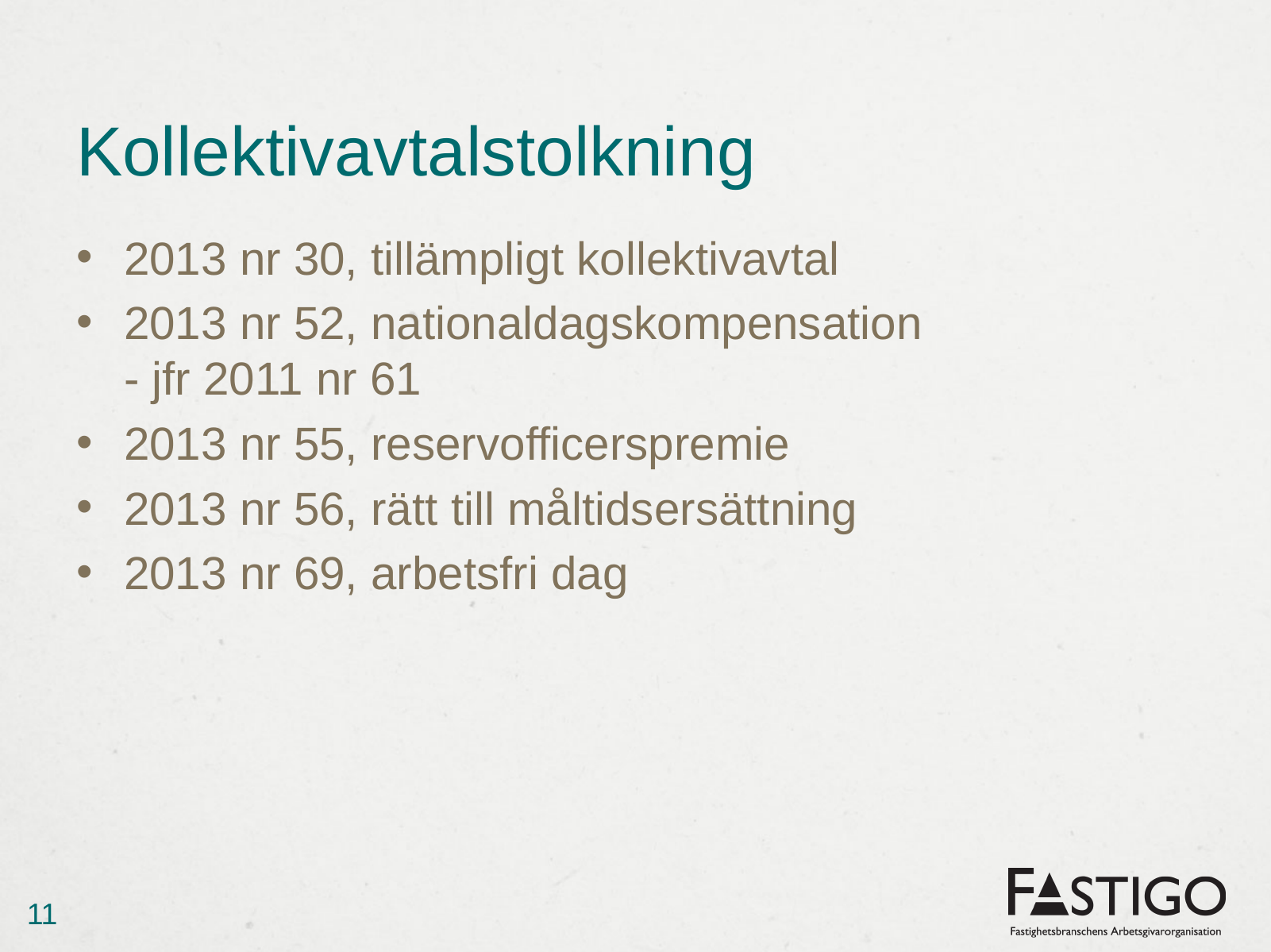

# Kollektivavtalstolkning
2013 nr 30, tillämpligt kollektivavtal
2013 nr 52, nationaldagskompensation
- jfr 2011 nr 61
2013 nr 55, reservofficerspremie
2013 nr 56, rätt till måltidsersättning
2013 nr 69, arbetsfri dag
11